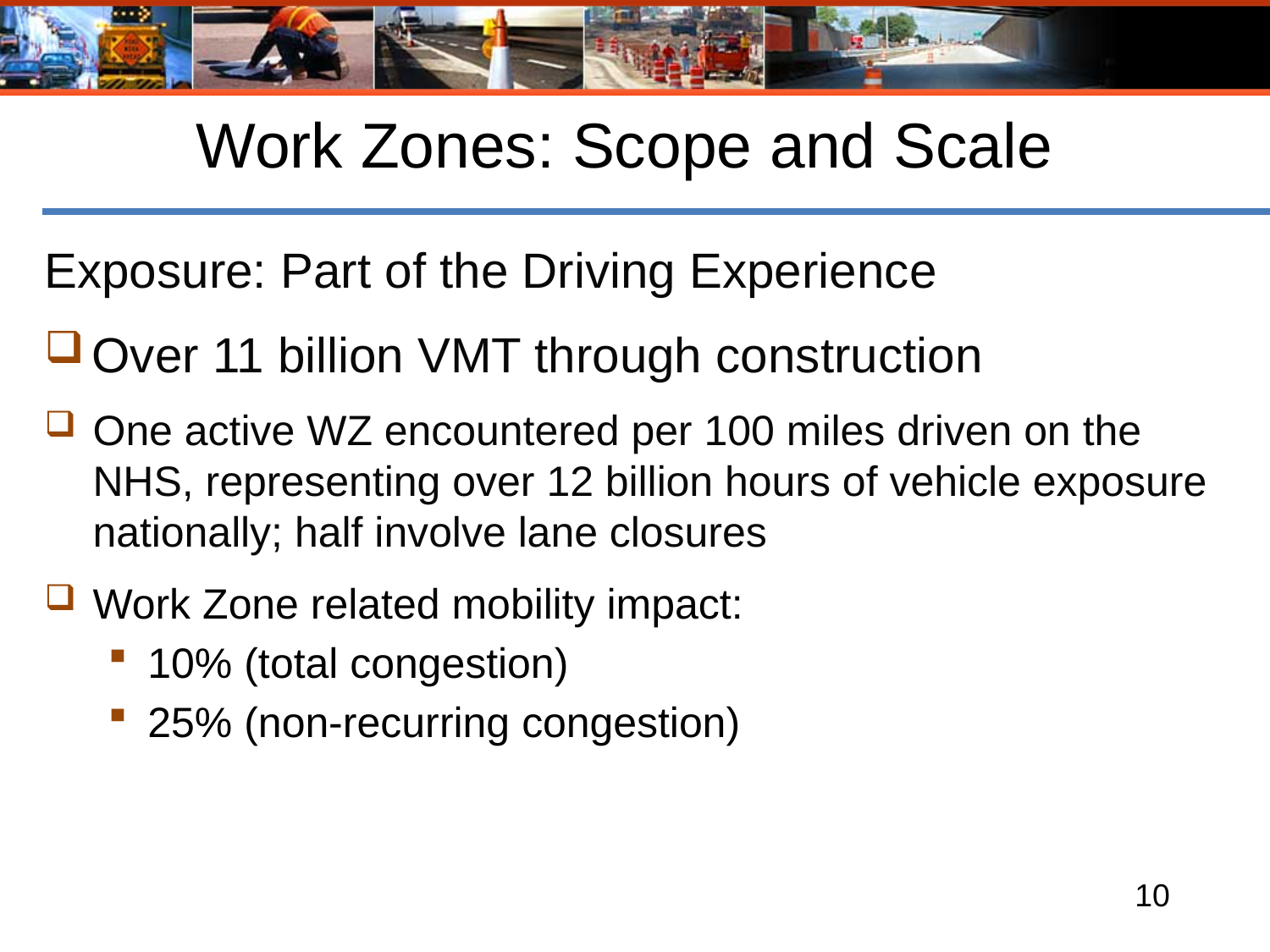

# Work Zones: Scope and Scale
Exposure: Part of the Driving Experience
Over 11 billion VMT through construction
One active WZ encountered per 100 miles driven on the NHS, representing over 12 billion hours of vehicle exposure nationally; half involve lane closures
Work Zone related mobility impact:
10% (total congestion)
25% (non-recurring congestion)